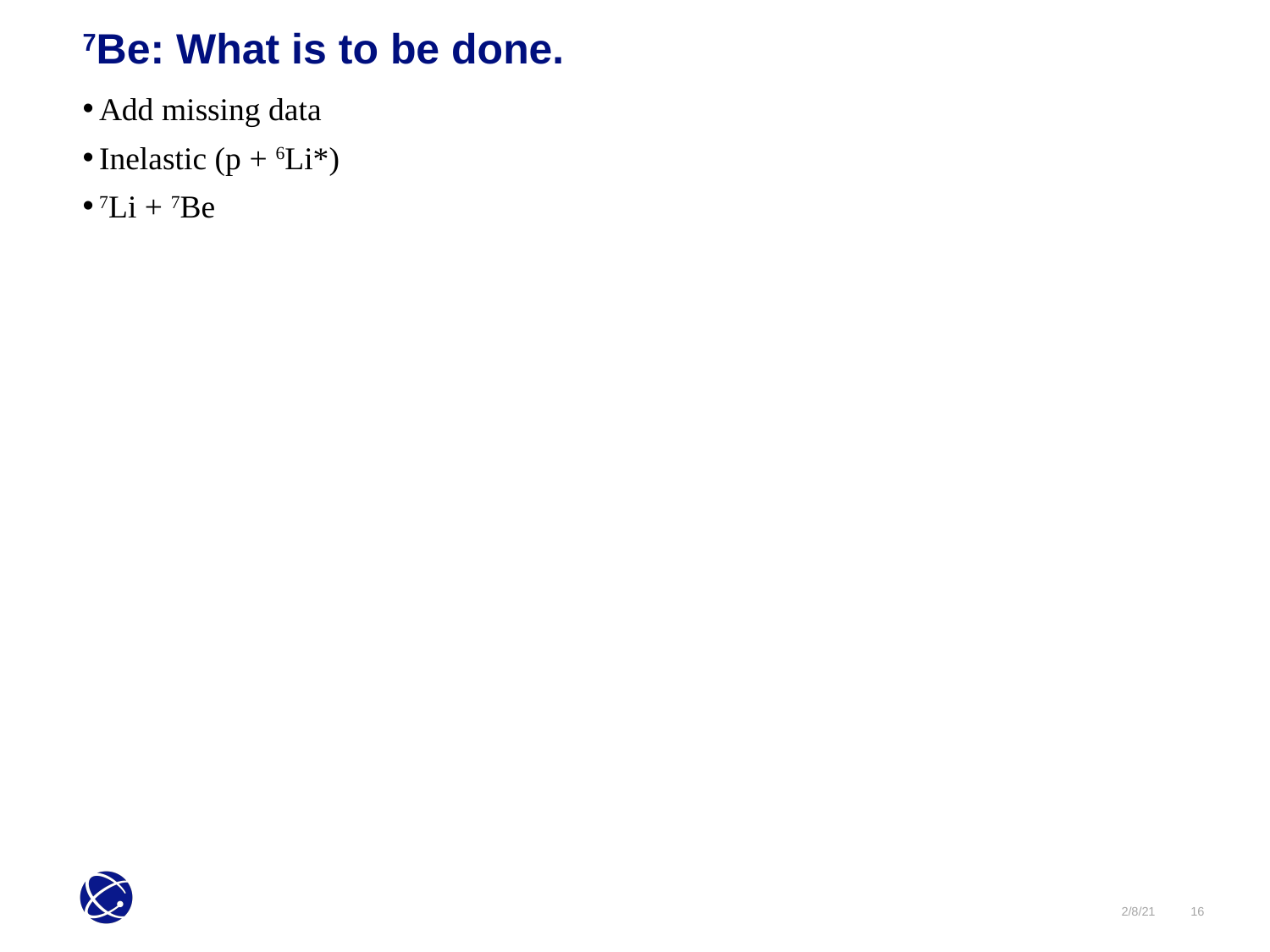

7Be: What is to be done.

Add missing data
Inelastic (p + 6Li*)
7Li + 7Be